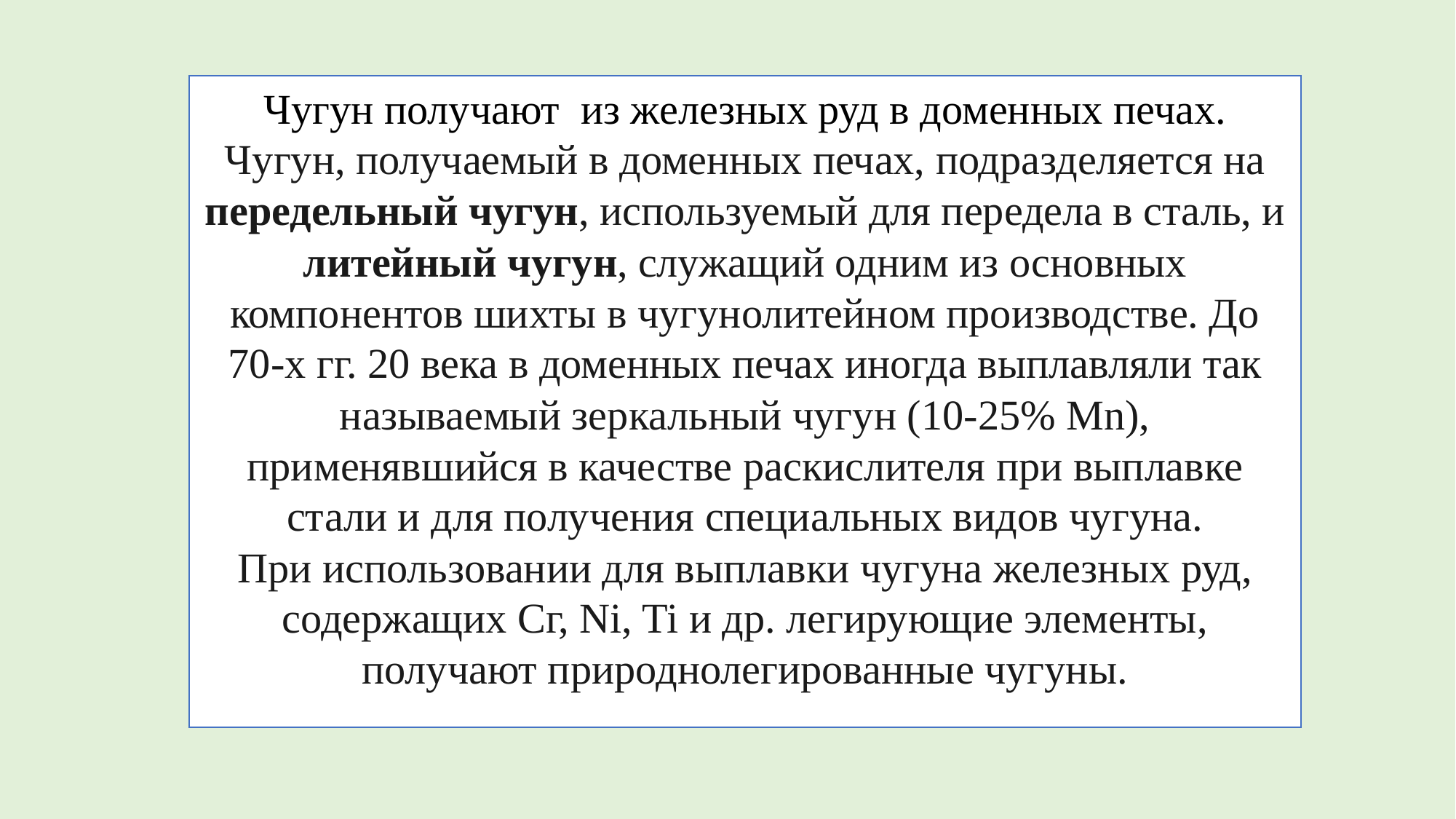

Чугун получают  из железных руд в доменных печах.
Чугун, получаемый в доменных печах, подразделяется на
передельный чугун, используемый для передела в сталь, и литейный чугун, служащий одним из основных компонентов шихты в чугунолитейном производстве. До 70-х гг. 20 века в доменных печах иногда выплавляли так называемый зеркальный чугун (10-25% Mn), применявшийся в качестве раскислителя при выплавке стали и для получения специальных видов чугуна.
При использовании для выплавки чугуна железных руд, содержащих Сг, Ni, Ti и др. легирующие элементы, получают природнолегированные чугуны.